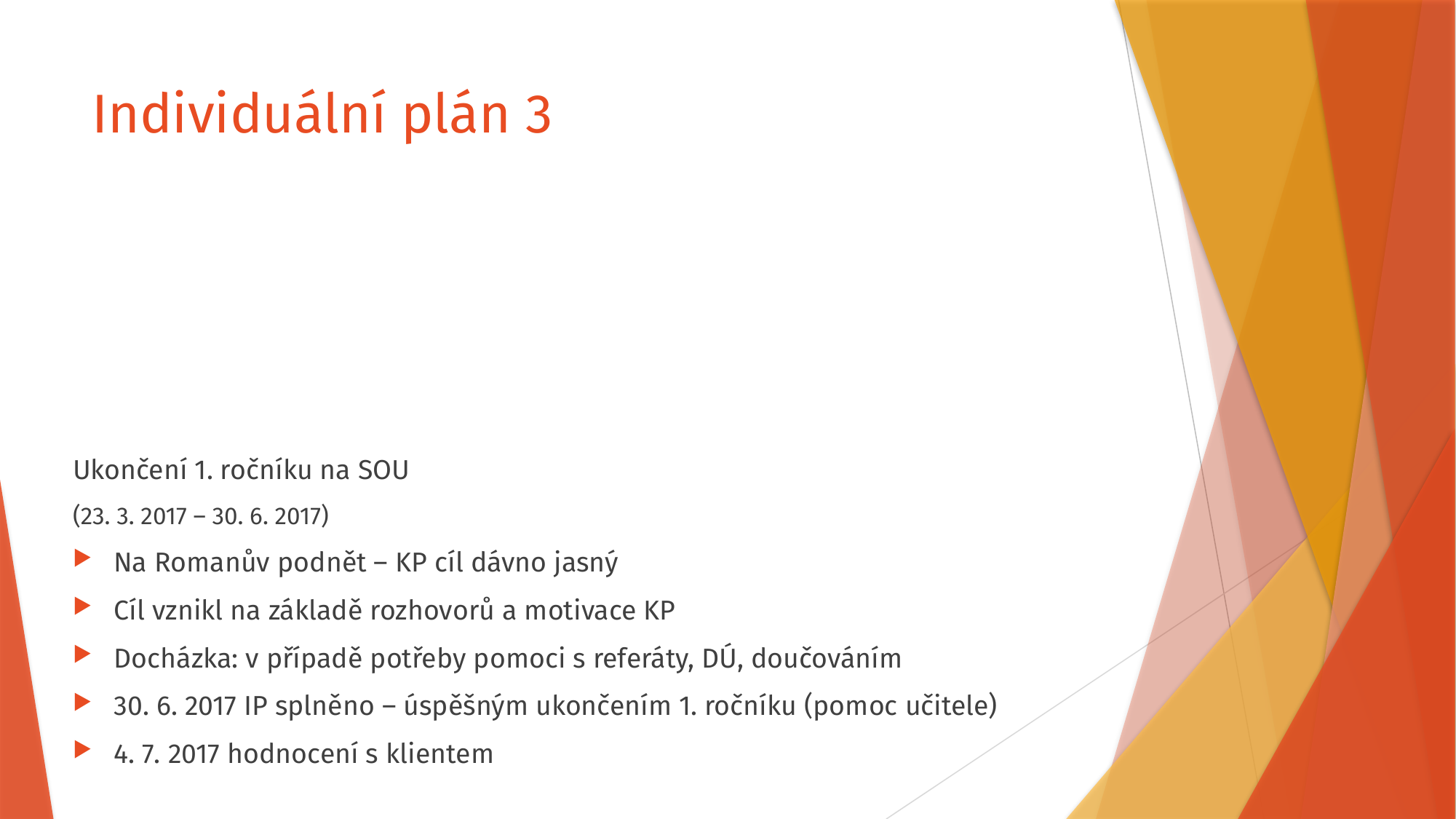

# Individuální plán 3
Ukončení 1. ročníku na SOU
(23. 3. 2017 – 30. 6. 2017)
Na Romanův podnět – KP cíl dávno jasný
Cíl vznikl na základě rozhovorů a motivace KP
Docházka: v případě potřeby pomoci s referáty, DÚ, doučováním
30. 6. 2017 IP splněno – úspěšným ukončením 1. ročníku (pomoc učitele)
4. 7. 2017 hodnocení s klientem